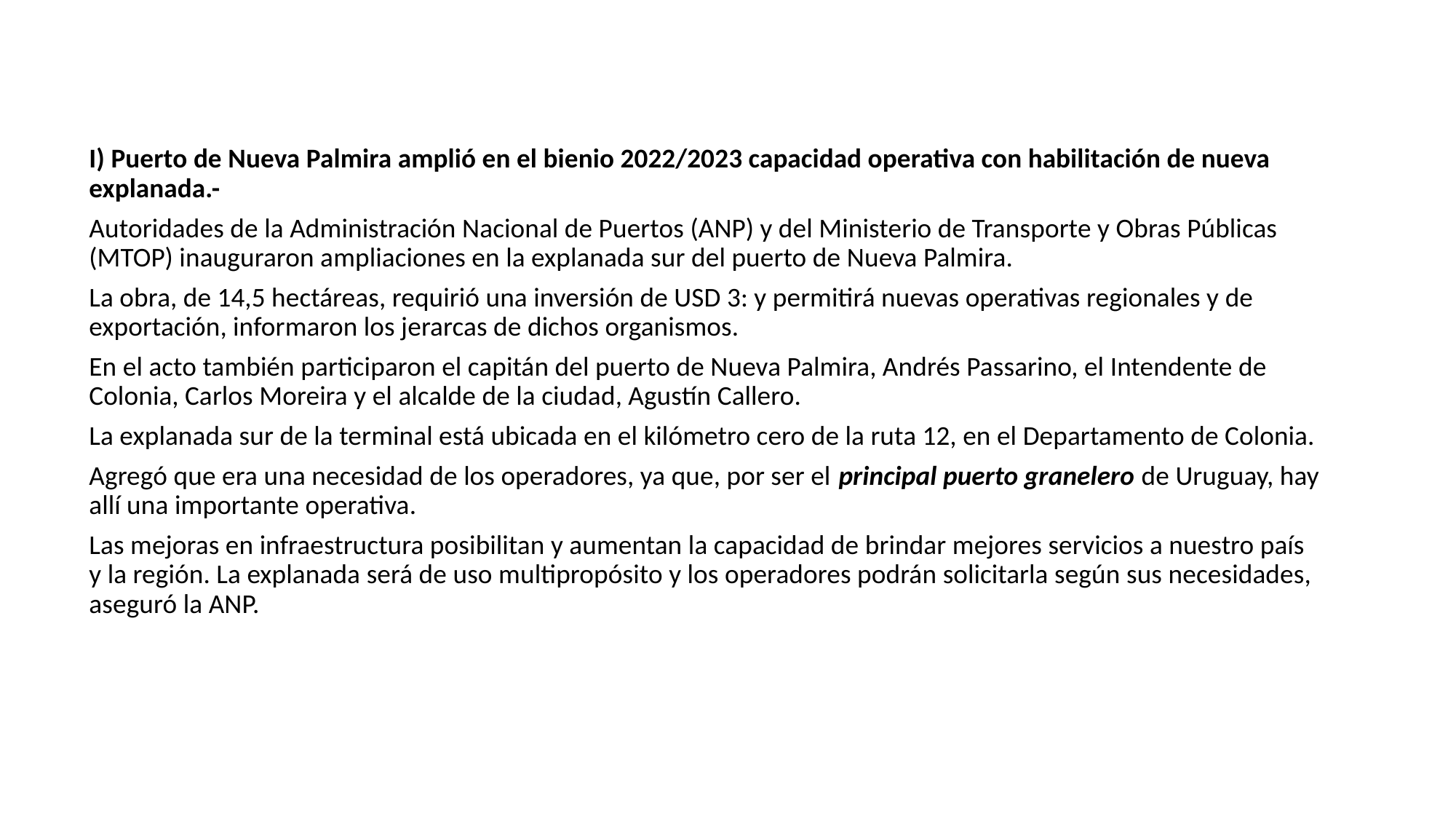

#
I) Puerto de Nueva Palmira amplió en el bienio 2022/2023 capacidad operativa con habilitación de nueva explanada.-
Autoridades de la Administración Nacional de Puertos (ANP) y del Ministerio de Transporte y Obras Públicas (MTOP) inauguraron ampliaciones en la explanada sur del puerto de Nueva Palmira.
La obra, de 14,5 hectáreas, requirió una inversión de USD 3: y permitirá nuevas operativas regionales y de exportación, informaron los jerarcas de dichos organismos.
En el acto también participaron el capitán del puerto de Nueva Palmira, Andrés Passarino, el Intendente de Colonia, Carlos Moreira y el alcalde de la ciudad, Agustín Callero.
La explanada sur de la terminal está ubicada en el kilómetro cero de la ruta 12, en el Departamento de Colonia.
Agregó que era una necesidad de los operadores, ya que, por ser el principal puerto granelero de Uruguay, hay allí una importante operativa.
Las mejoras en infraestructura posibilitan y aumentan la capacidad de brindar mejores servicios a nuestro país y la región. La explanada será de uso multipropósito y los operadores podrán solicitarla según sus necesidades, aseguró la ANP.